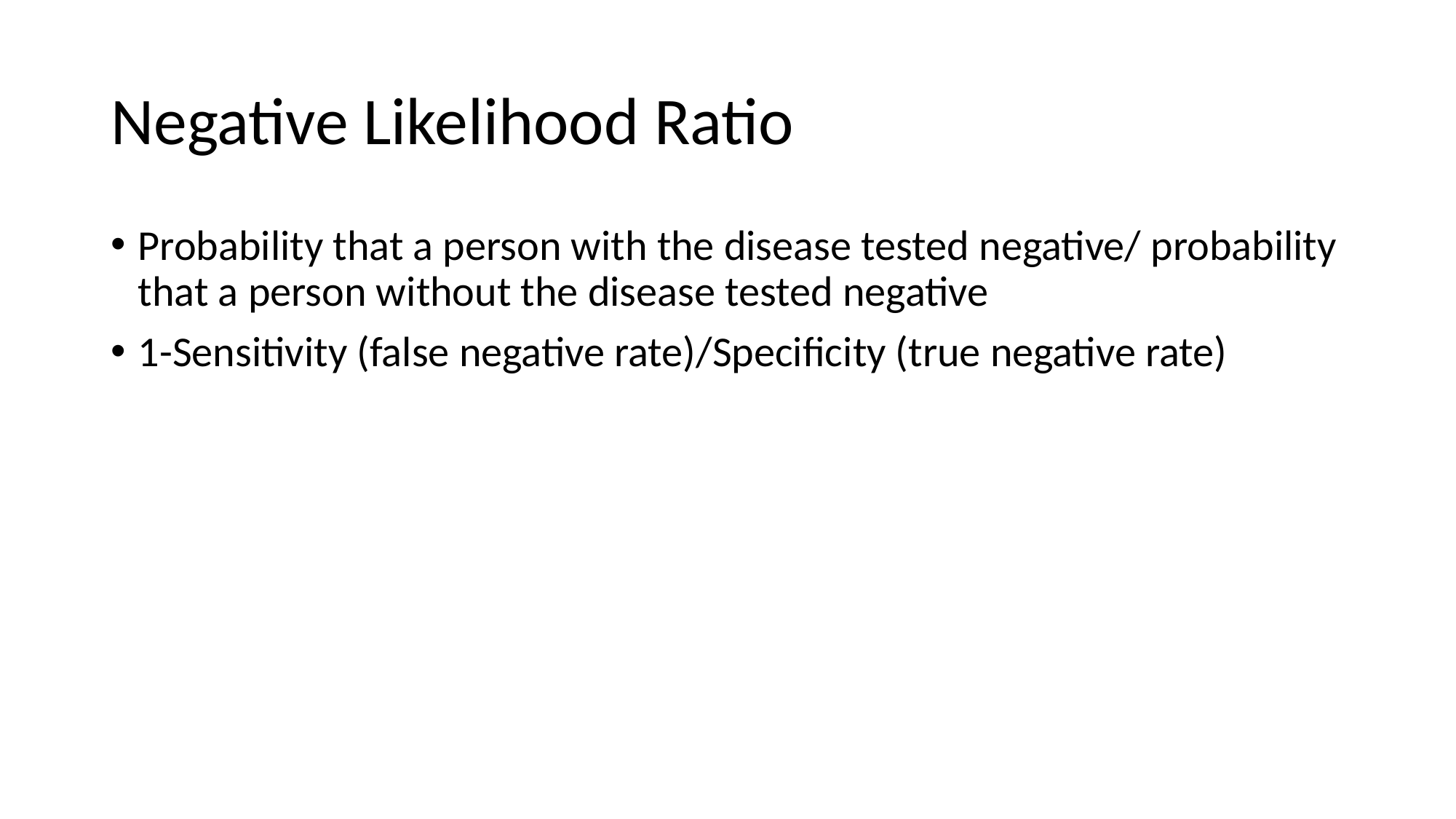

# Negative Likelihood Ratio
Probability that a person with the disease tested negative/ probability that a person without the disease tested negative
1-Sensitivity (false negative rate)/Specificity (true negative rate)